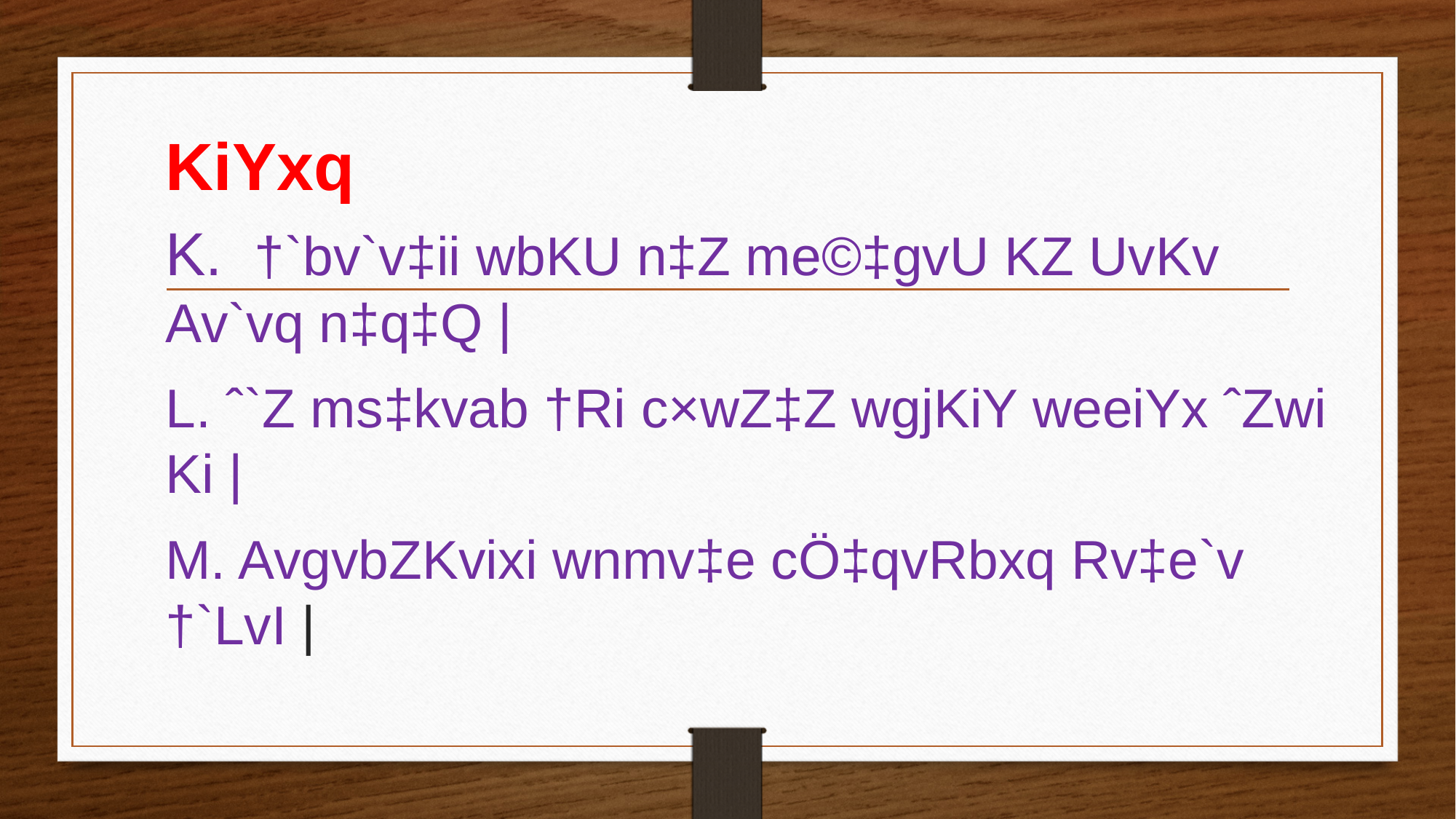

# KiYxq
K.  †`bv`v‡ii wbKU n‡Z me©‡gvU KZ UvKv Av`vq n‡q‡Q |
L. ˆ`Z ms‡kvab †Ri c×wZ‡Z wgjKiY weeiYx ˆZwi Ki |
M. AvgvbZKvixi wnmv‡e cÖ‡qvRbxq Rv‡e`v †`LvI |